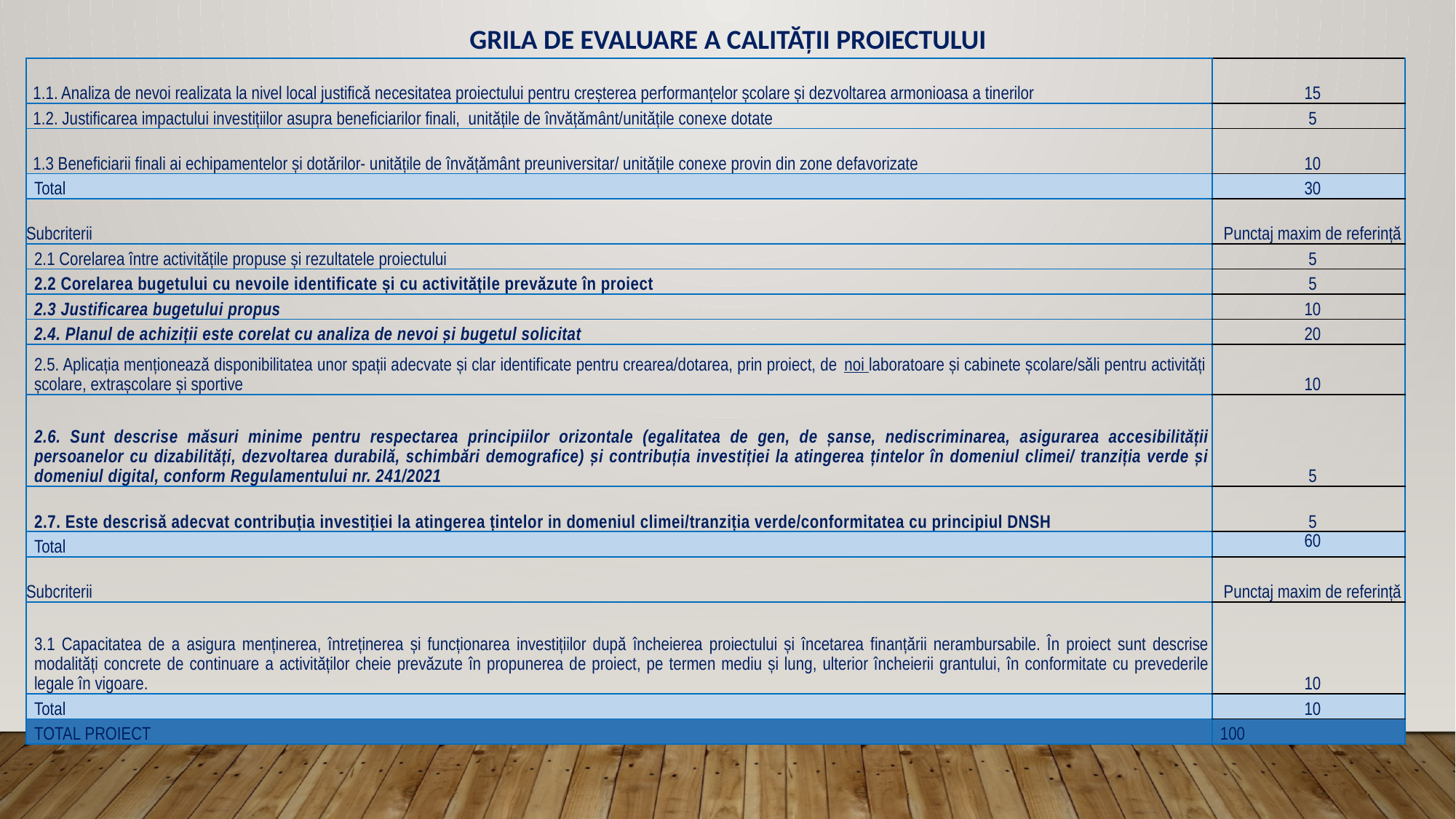

GRILA DE EVALUARE A CALITĂȚII PROIECTULUI
| 1.1. Analiza de nevoi realizata la nivel local justifică necesitatea proiectului pentru creșterea performanțelor școlare și dezvoltarea armonioasa a tinerilor | 15 |
| --- | --- |
| 1.2. Justificarea impactului investițiilor asupra beneficiarilor finali, unitățile de învățământ/unitățile conexe dotate | 5 |
| 1.3 Beneficiarii finali ai echipamentelor și dotărilor- unitățile de învățământ preuniversitar/ unitățile conexe provin din zone defavorizate | 10 |
| Total | 30 |
| Subcriterii | Punctaj maxim de referință |
| 2.1 Corelarea între activitățile propuse și rezultatele proiectului | 5 |
| 2.2 Corelarea bugetului cu nevoile identificate și cu activitățile prevăzute în proiect | 5 |
| 2.3 Justificarea bugetului propus | 10 |
| 2.4. Planul de achiziții este corelat cu analiza de nevoi și bugetul solicitat | 20 |
| 2.5. Aplicația menționează disponibilitatea unor spații adecvate și clar identificate pentru crearea/dotarea, prin proiect, de noi laboratoare și cabinete școlare/săli pentru activități școlare, extrașcolare și sportive | 10 |
| 2.6. Sunt descrise măsuri minime pentru respectarea principiilor orizontale (egalitatea de gen, de șanse, nediscriminarea, asigurarea accesibilității persoanelor cu dizabilități, dezvoltarea durabilă, schimbări demografice) și contribuția investiției la atingerea țintelor în domeniul climei/ tranziția verde și domeniul digital, conform Regulamentului nr. 241/2021 | 5 |
| 2.7. Este descrisă adecvat contribuția investiției la atingerea țintelor in domeniul climei/tranziția verde/conformitatea cu principiul DNSH | 5 |
| Total | 60 |
| Subcriterii | Punctaj maxim de referință |
| 3.1 Capacitatea de a asigura menținerea, întreținerea și funcționarea investițiilor după încheierea proiectului și încetarea finanțării nerambursabile. În proiect sunt descrise modalități concrete de continuare a activităților cheie prevăzute în propunerea de proiect, pe termen mediu și lung, ulterior încheierii grantului, în conformitate cu prevederile legale în vigoare. | 10 |
| Total | 10 |
| TOTAL PROIECT | 100 |